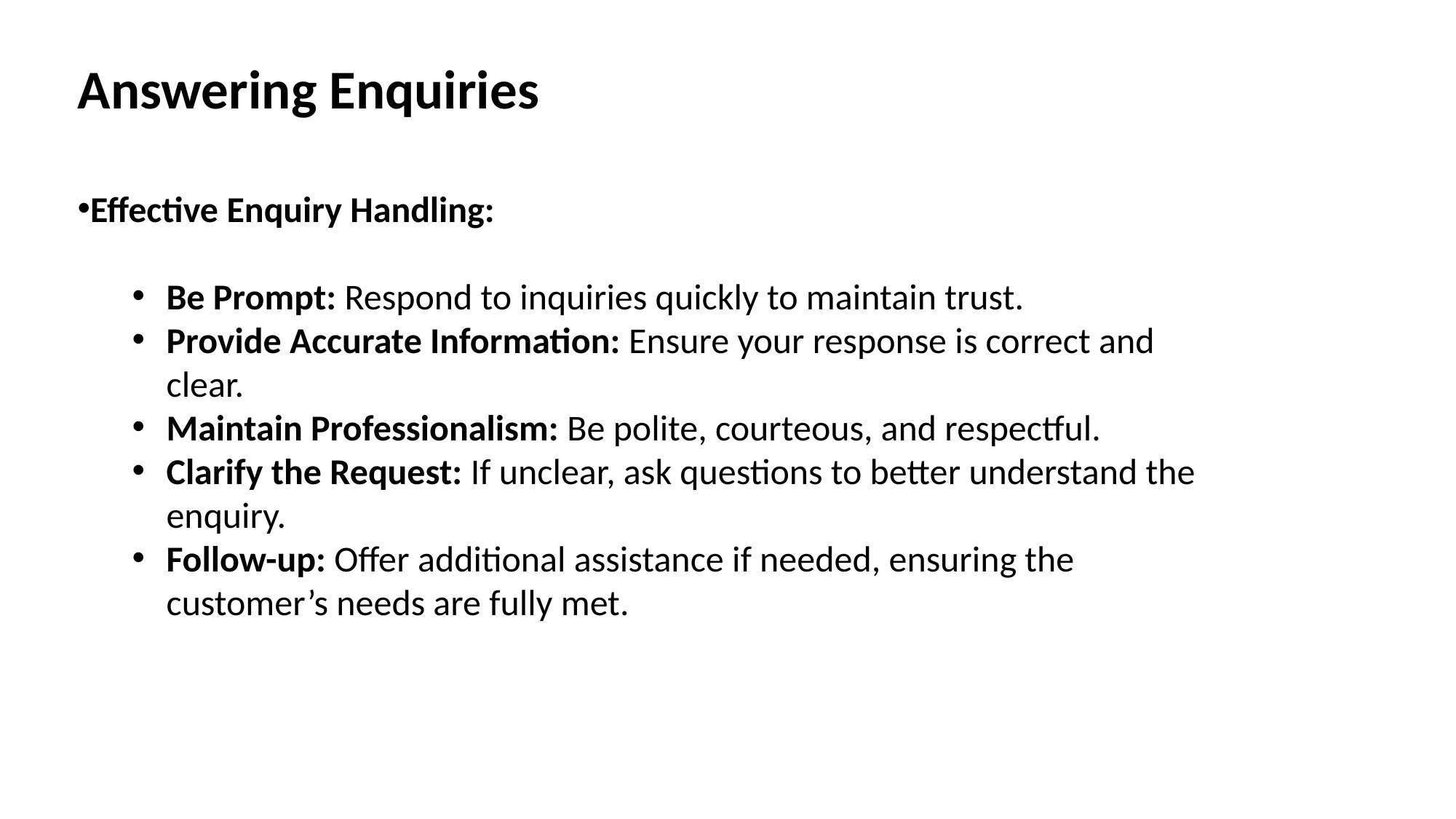

Answering Enquiries

Effective Enquiry Handling:

Be Prompt: Respond to inquiries quickly to maintain trust.
Provide Accurate Information: Ensure your response is correct and clear.
Maintain Professionalism: Be polite, courteous, and respectful.
Clarify the Request: If unclear, ask questions to better understand the enquiry.
Follow-up: Offer additional assistance if needed, ensuring the customer’s needs are fully met.